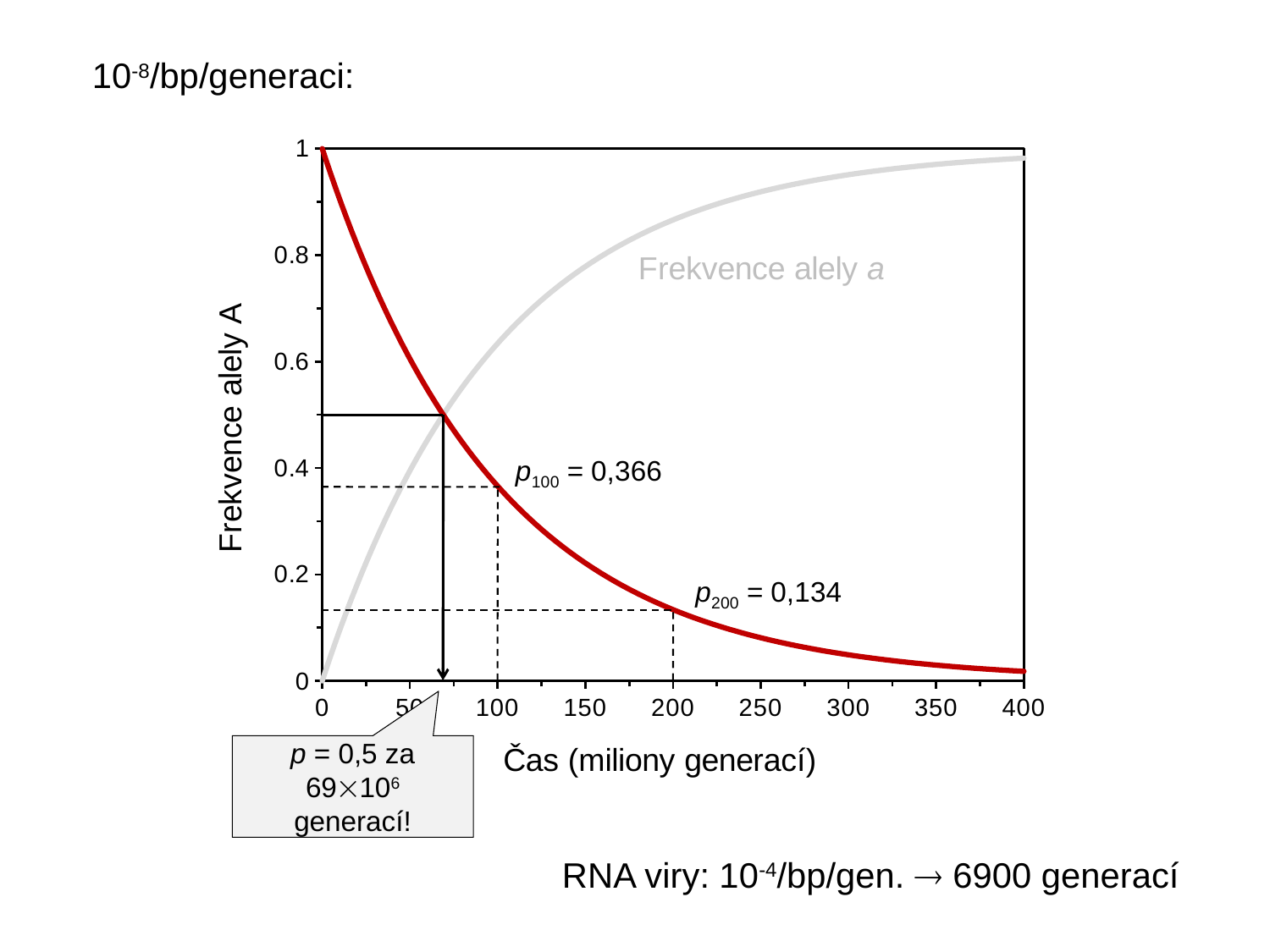

10-8/bp/generaci:

### Chart

| Category |  |  |
|---|---|---|
p = 0,5 za 69×106 generací!
RNA viry: 10-4/bp/gen. → 6900 generací